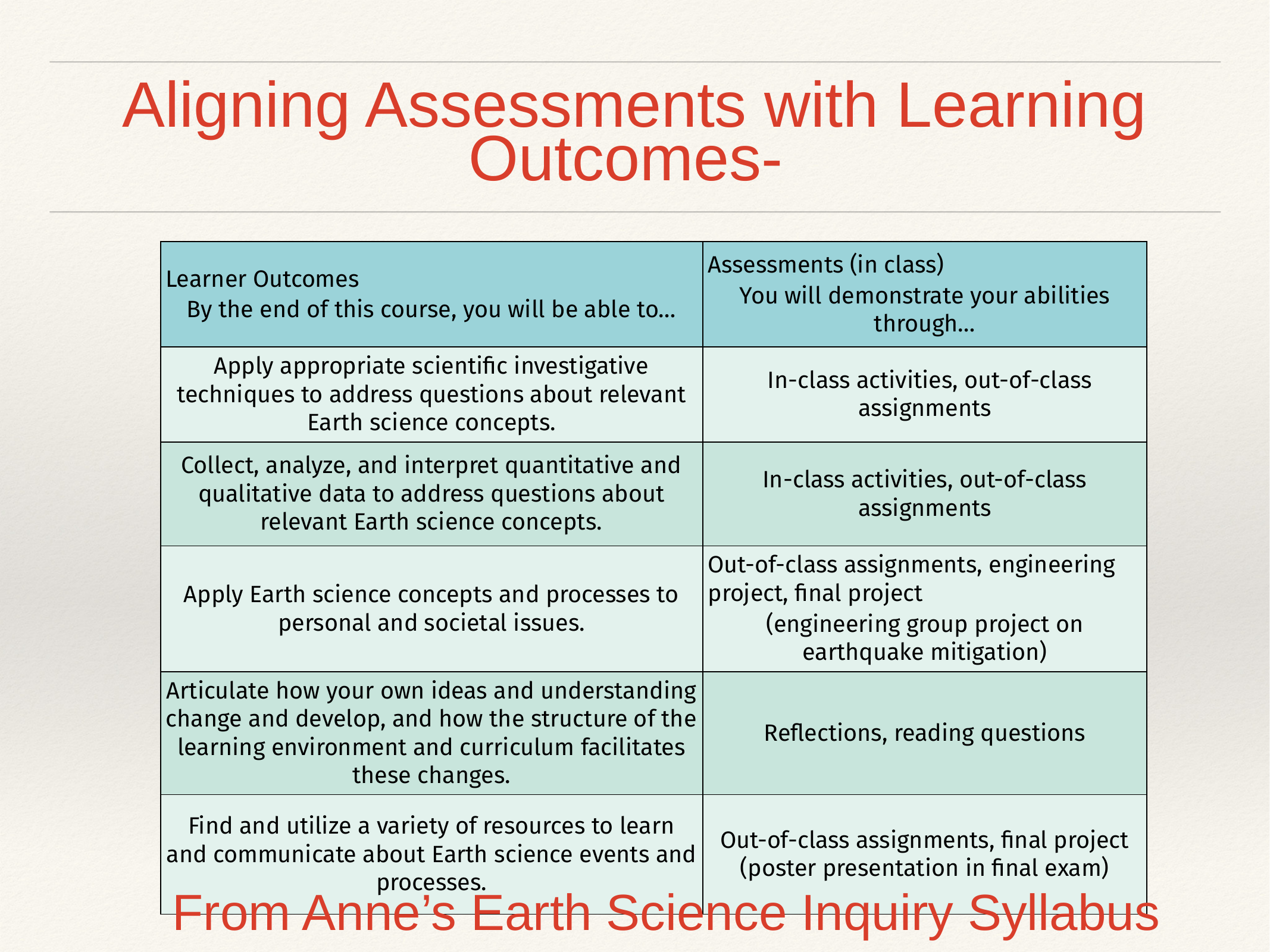

# Aligning Assessments with Learning Outcomes-
| Learner Outcomes By the end of this course, you will be able to… | Assessments (in class) You will demonstrate your abilities through… |
| --- | --- |
| Apply appropriate scientific investigative techniques to address questions about relevant Earth science concepts. | In-class activities, out-of-class assignments |
| Collect, analyze, and interpret quantitative and qualitative data to address questions about relevant Earth science concepts. | In-class activities, out-of-class assignments |
| Apply Earth science concepts and processes to personal and societal issues. | Out-of-class assignments, engineering project, final project (engineering group project on earthquake mitigation) |
| Articulate how your own ideas and understanding change and develop, and how the structure of the learning environment and curriculum facilitates these changes. | Reflections, reading questions |
| Find and utilize a variety of resources to learn and communicate about Earth science events and processes. | Out-of-class assignments, final project (poster presentation in final exam) |
From Anne’s Earth Science Inquiry Syllabus